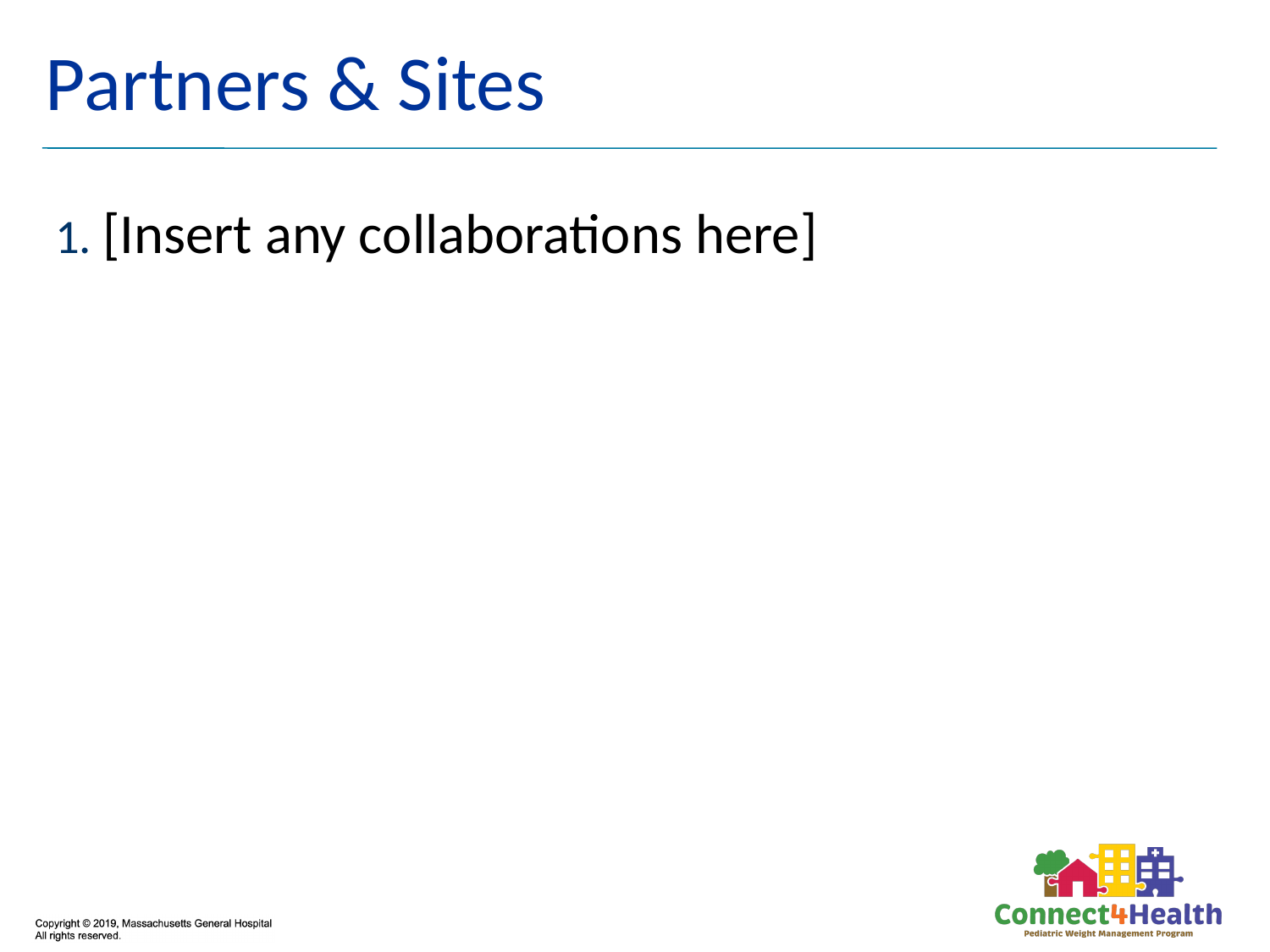

# Partners & Sites
[Insert any collaborations here]